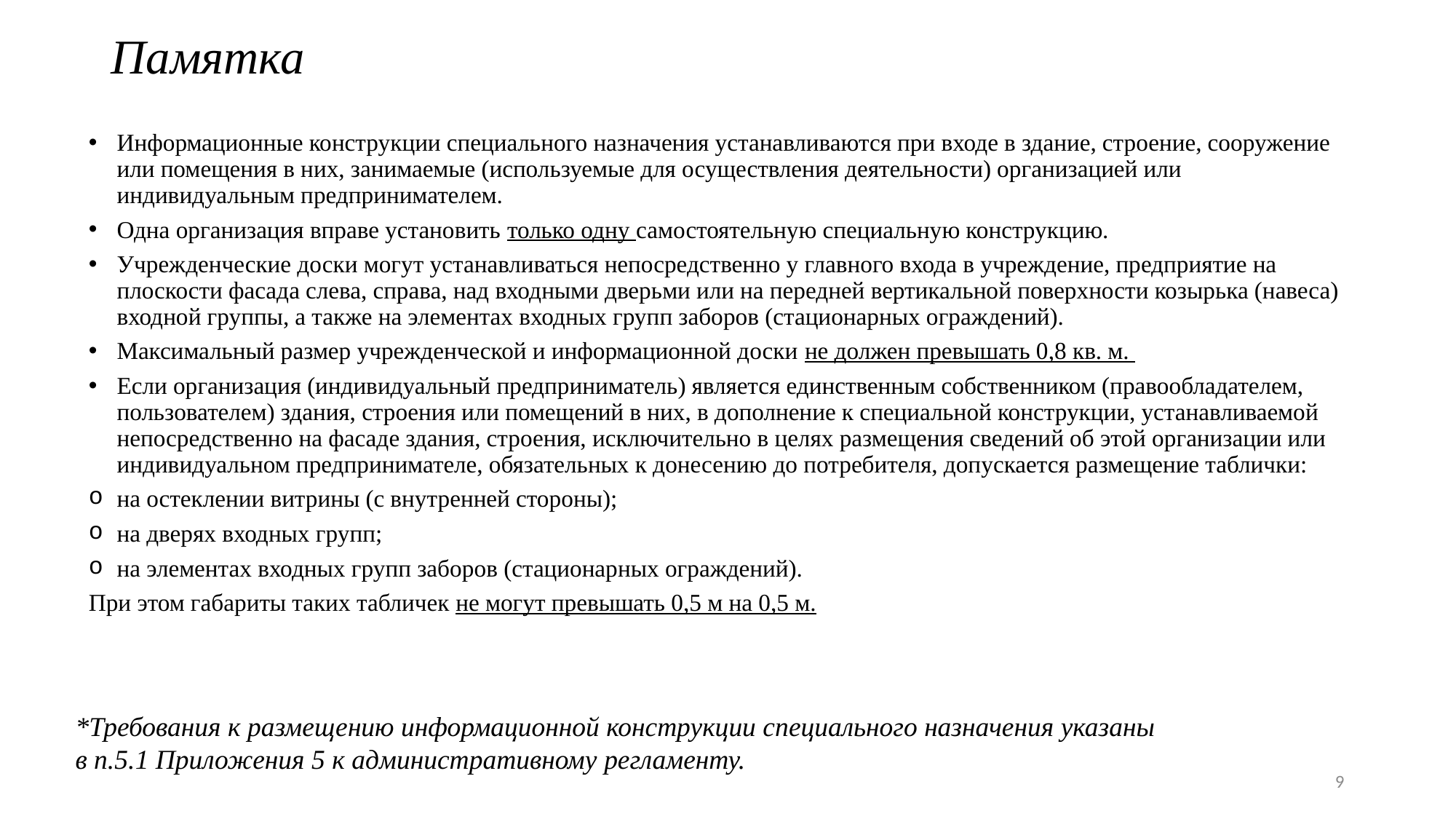

# Памятка
Информационные конструкции специального назначения устанавливаются при входе в здание, строение, сооружение или помещения в них, занимаемые (используемые для осуществления деятельности) организацией или индивидуальным предпринимателем.
Одна организация вправе установить только одну самостоятельную специальную конструкцию.
Учрежденческие доски могут устанавливаться непосредственно у главного входа в учреждение, предприятие на плоскости фасада слева, справа, над входными дверьми или на передней вертикальной поверхности козырька (навеса) входной группы, а также на элементах входных групп заборов (стационарных ограждений).
Максимальный размер учрежденческой и информационной доски не должен превышать 0,8 кв. м.
Если организация (индивидуальный предприниматель) является единственным собственником (правообладателем, пользователем) здания, строения или помещений в них, в дополнение к специальной конструкции, устанавливаемой непосредственно на фасаде здания, строения, исключительно в целях размещения сведений об этой организации или индивидуальном предпринимателе, обязательных к донесению до потребителя, допускается размещение таблички:
на остеклении витрины (с внутренней стороны);
на дверях входных групп;
на элементах входных групп заборов (стационарных ограждений).
При этом габариты таких табличек не могут превышать 0,5 м на 0,5 м.

*Требования к размещению информационной конструкции специального назначения указаны
в п.5.1 Приложения 5 к административному регламенту.

9